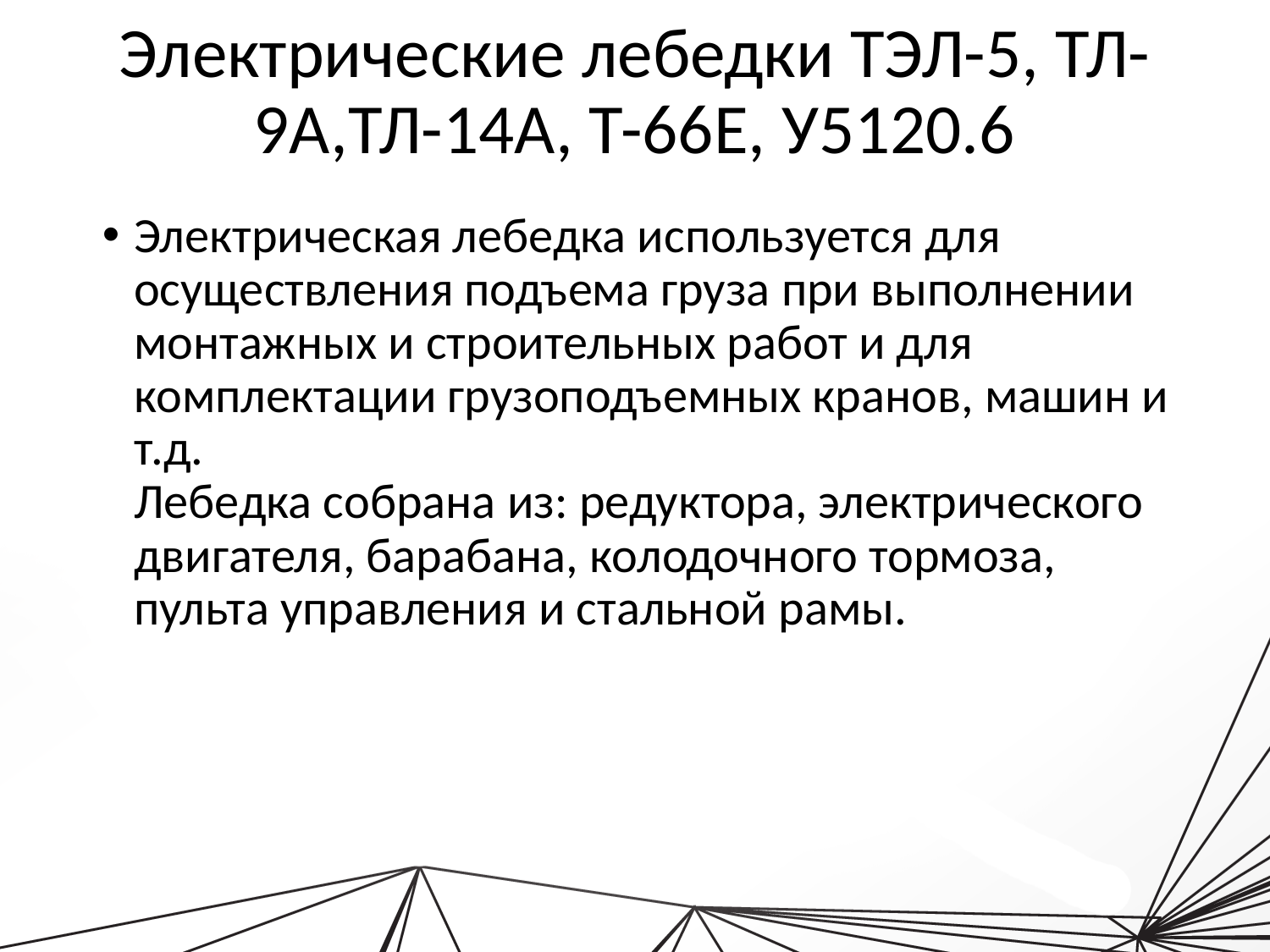

# Электрические лебедки ТЭЛ-5, ТЛ-9А,ТЛ-14А, Т-66Е, У5120.6
Электрическая лебедка используется для осуществления подъема груза при выполнении монтажных и строительных работ и для комплектации грузоподъемных кранов, машин и т.д.
Лебедка собрана из: редуктора, электрического двигателя, барабана, колодочного тормоза, пульта управления и стальной рамы.